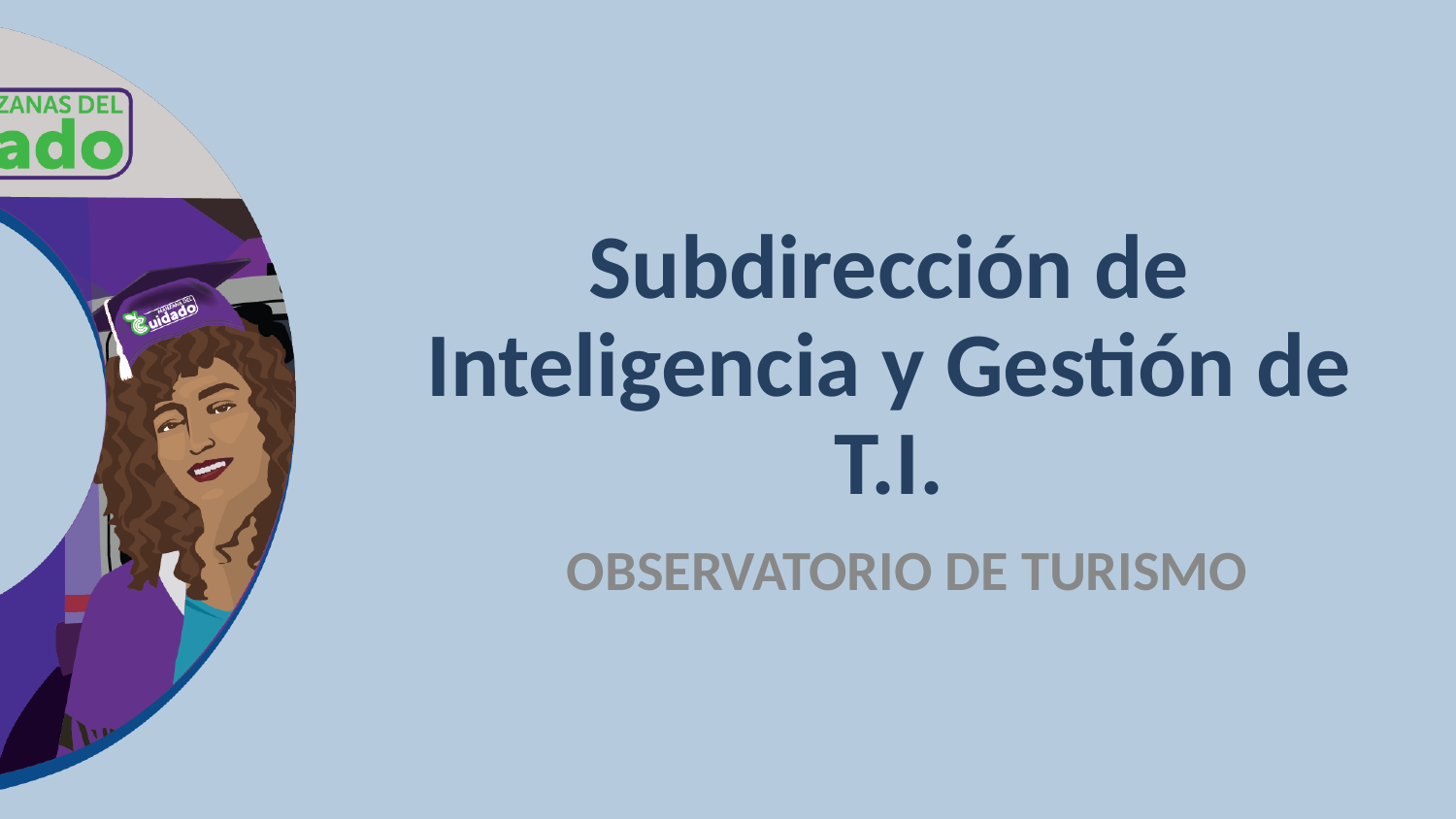

# Subdirección de Inteligencia y Gestión de T.I.
OBSERVATORIO DE TURISMO